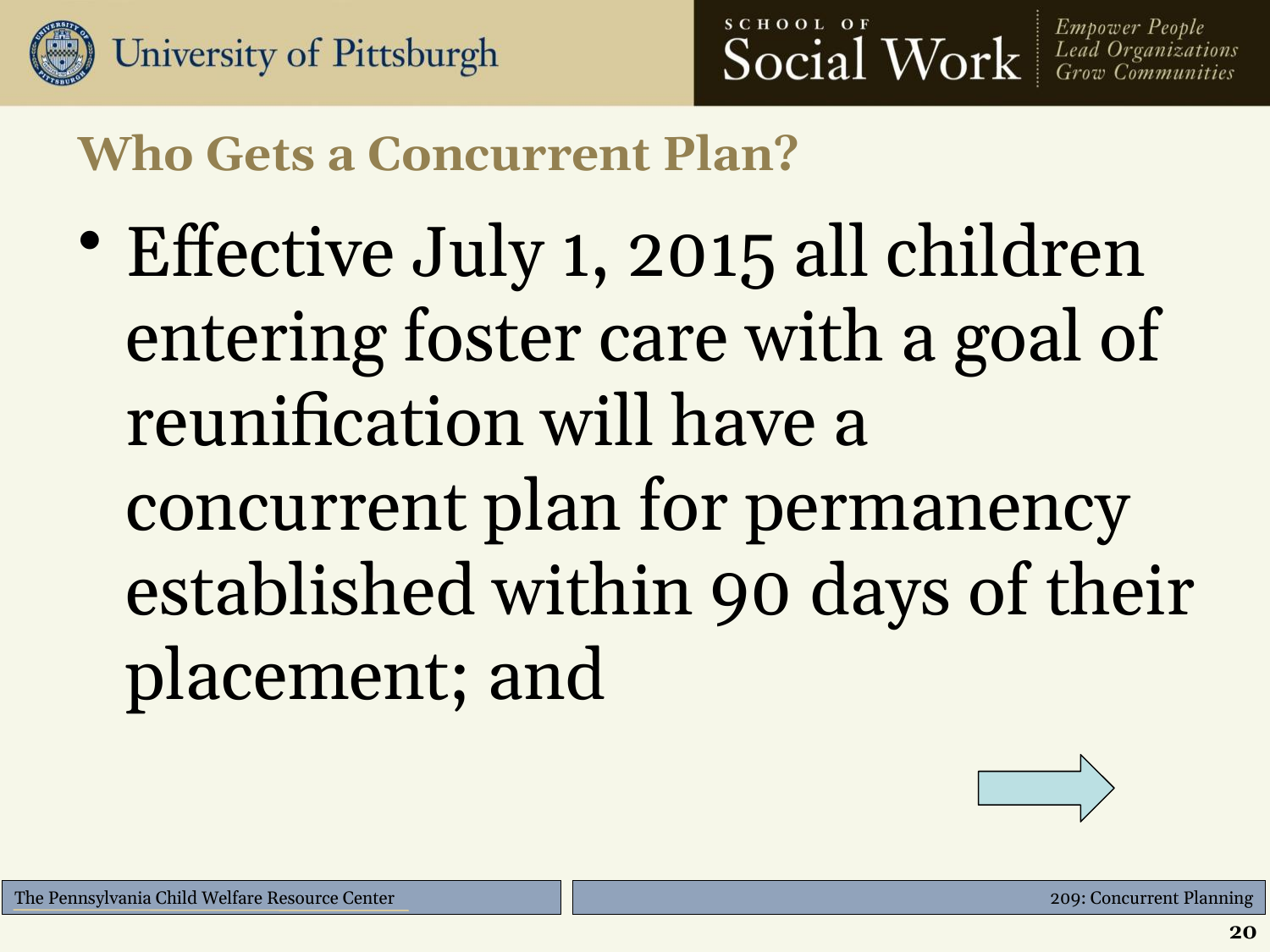

# Who Gets a Concurrent Plan?
Effective July 1, 2015 all children entering foster care with a goal of reunification will have a concurrent plan for permanency established within 90 days of their placement; and

20